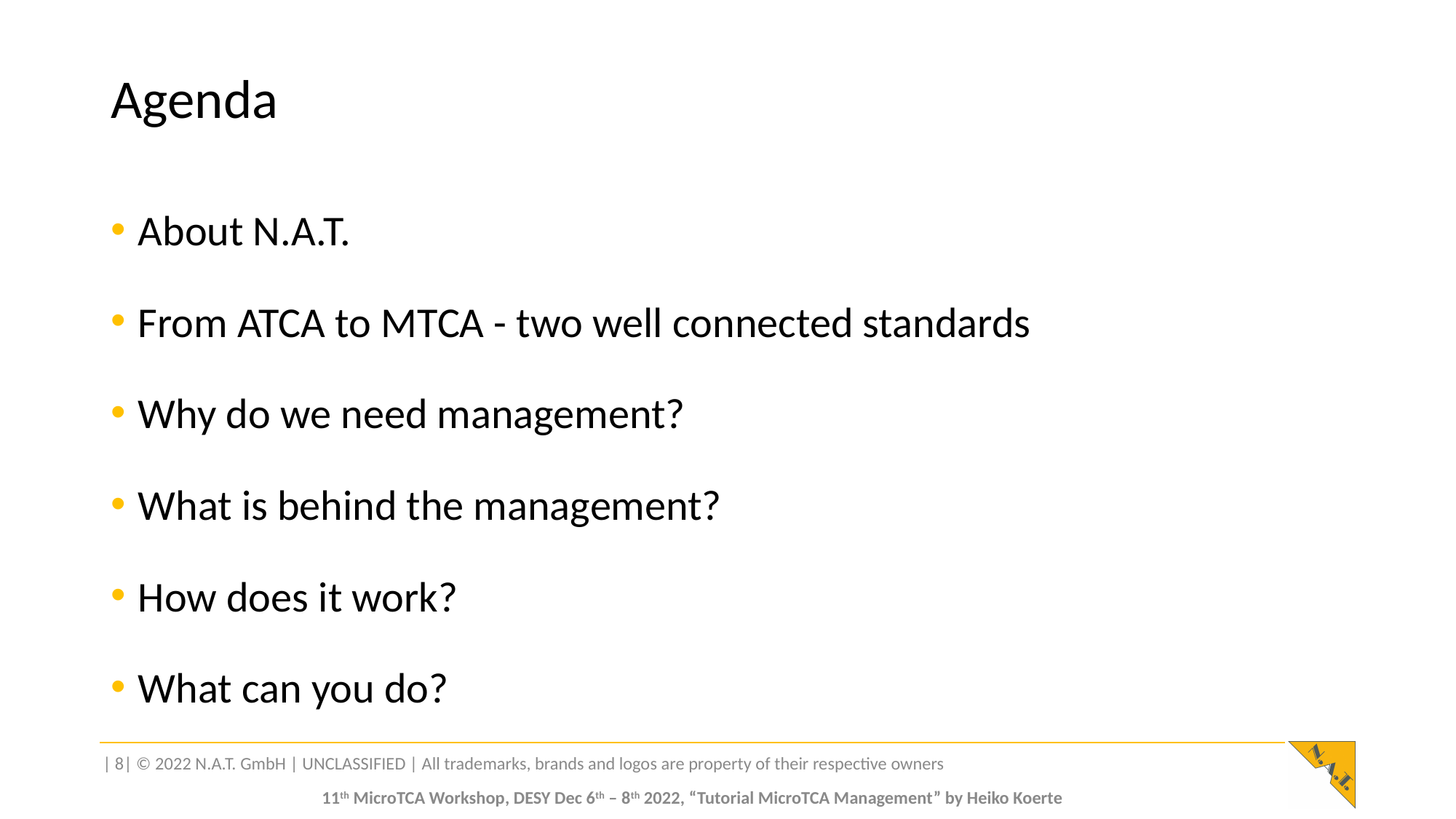

# Agenda
About N.A.T.
From ATCA to MTCA - two well connected standards
Why do we need management?
What is behind the management?
How does it work?
What can you do?